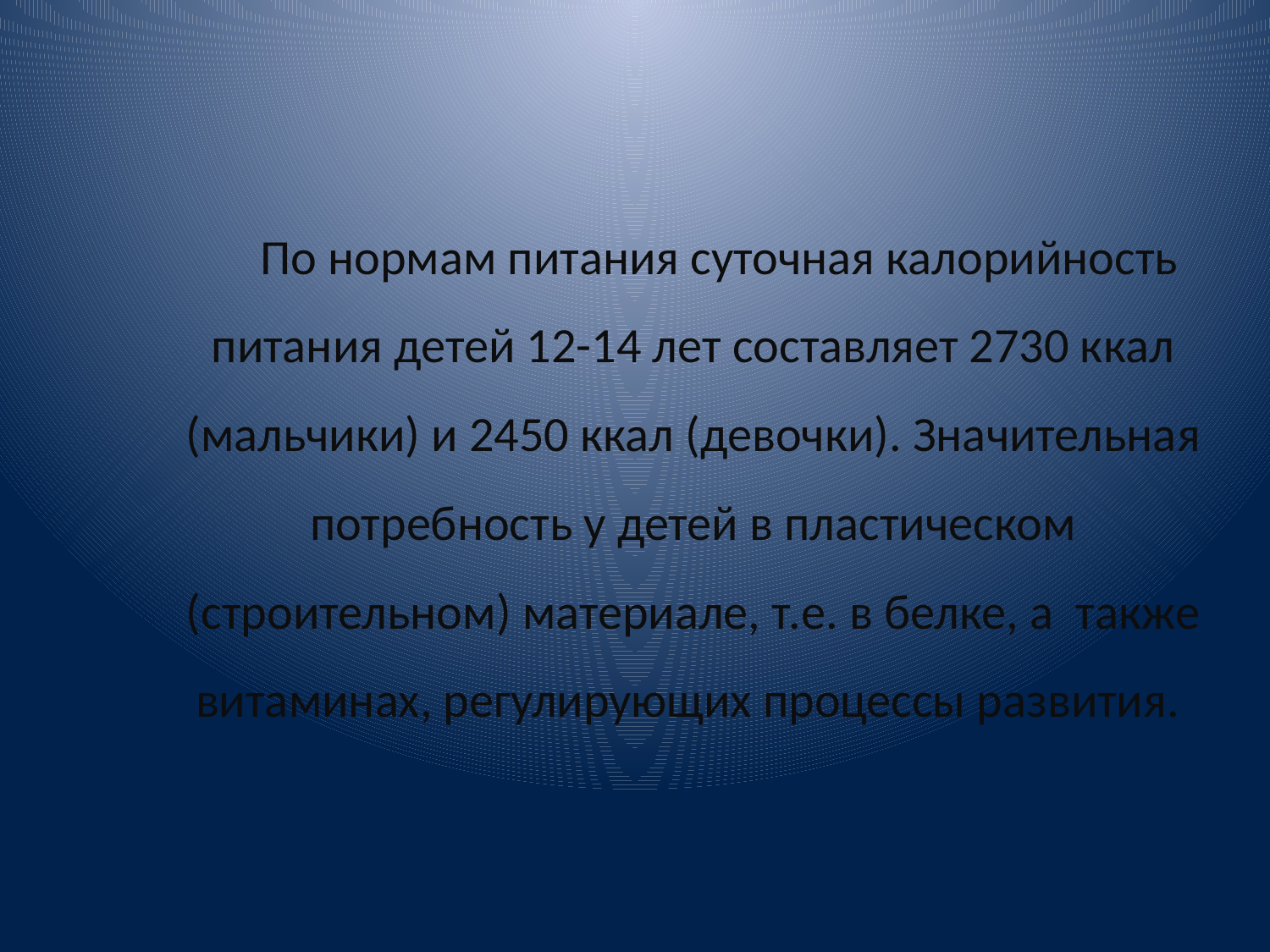

# По нормам питания суточная калорийность  питания детей 12-14 лет составляет 2730 ккал (мальчики) и 2450 ккал (девочки). Значительная потребность у детей в пластическом (строительном) материале, т.е. в белке, а  также витаминах, регулирующих процессы развития.